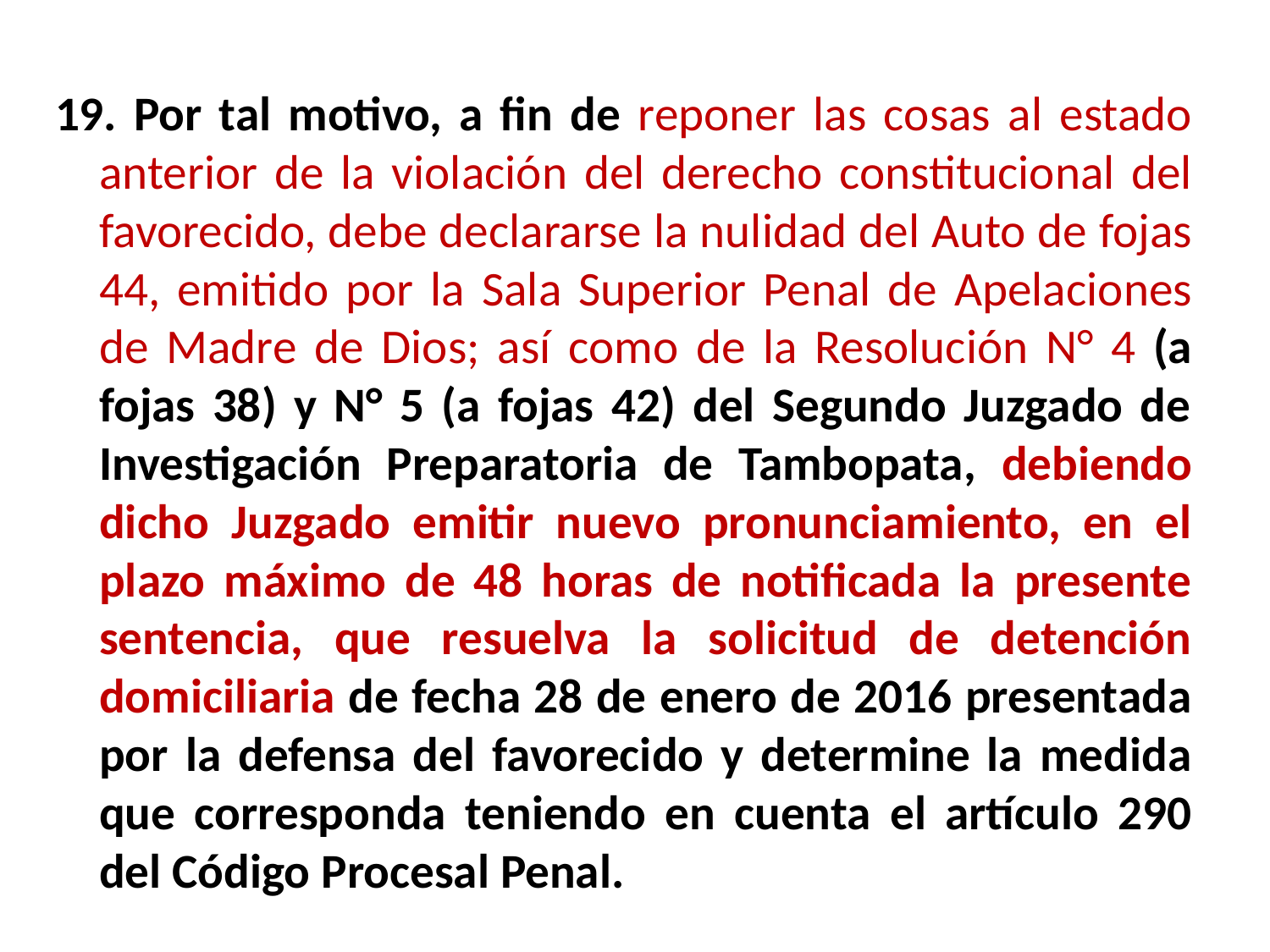

19. Por tal motivo, a fin de reponer las cosas al estado anterior de la violación del derecho constitucional del favorecido, debe declararse la nulidad del Auto de fojas 44, emitido por la Sala Superior Penal de Apelaciones de Madre de Dios; así como de la Resolución N° 4 (a fojas 38) y N° 5 (a fojas 42) del Segundo Juzgado de Investigación Preparatoria de Tambopata, debiendo dicho Juzgado emitir nuevo pronunciamiento, en el plazo máximo de 48 horas de notificada la presente sentencia, que resuelva la solicitud de detención domiciliaria de fecha 28 de enero de 2016 presentada por la defensa del favorecido y determine la medida que corresponda teniendo en cuenta el artículo 290 del Código Procesal Penal.